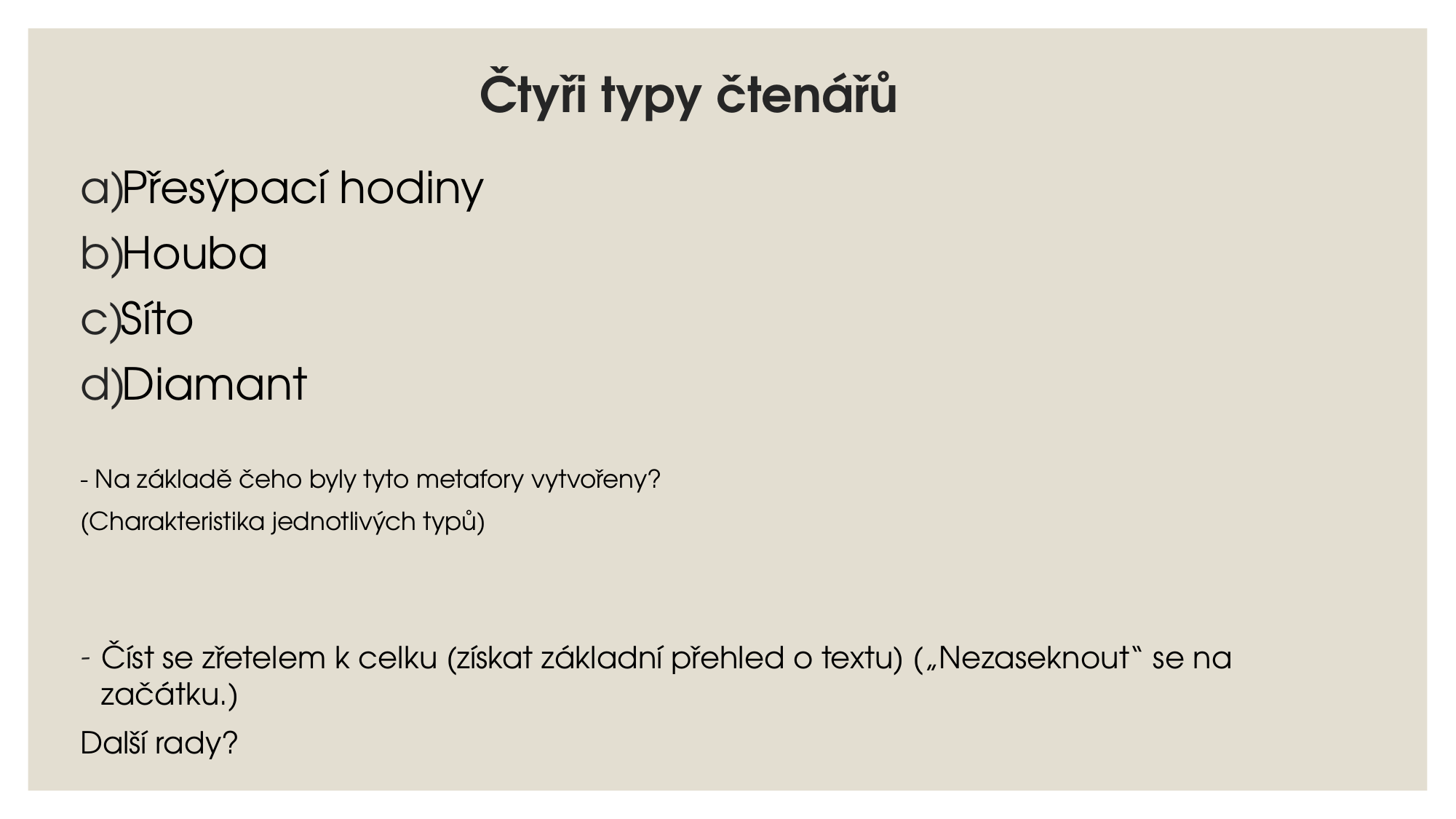

# Čtyři typy čtenářů
Přesýpací hodiny
Houba
Síto
Diamant

- Na základě čeho byly tyto metafory vytvořeny?
(Charakteristika jednotlivých typů)

Číst se zřetelem k celku (získat základní přehled o textu) („Nezaseknout“ se na začátku.)
Další rady?